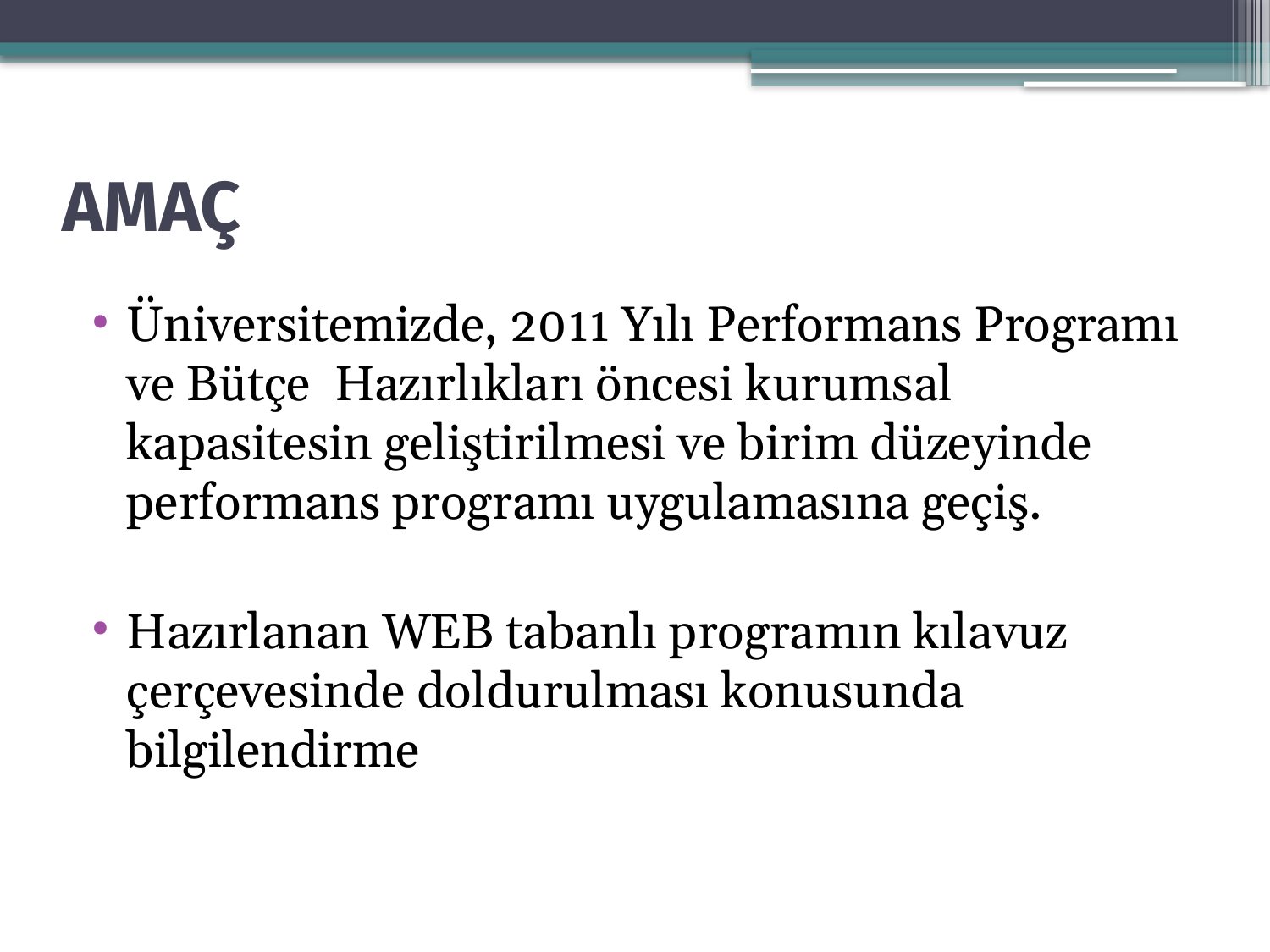

# AMAÇ
Üniversitemizde, 2011 Yılı Performans Programı ve Bütçe  Hazırlıkları öncesi kurumsal kapasitesin geliştirilmesi ve birim düzeyinde performans programı uygulamasına geçiş.

Hazırlanan WEB tabanlı programın kılavuz çerçevesinde doldurulması konusunda bilgilendirme